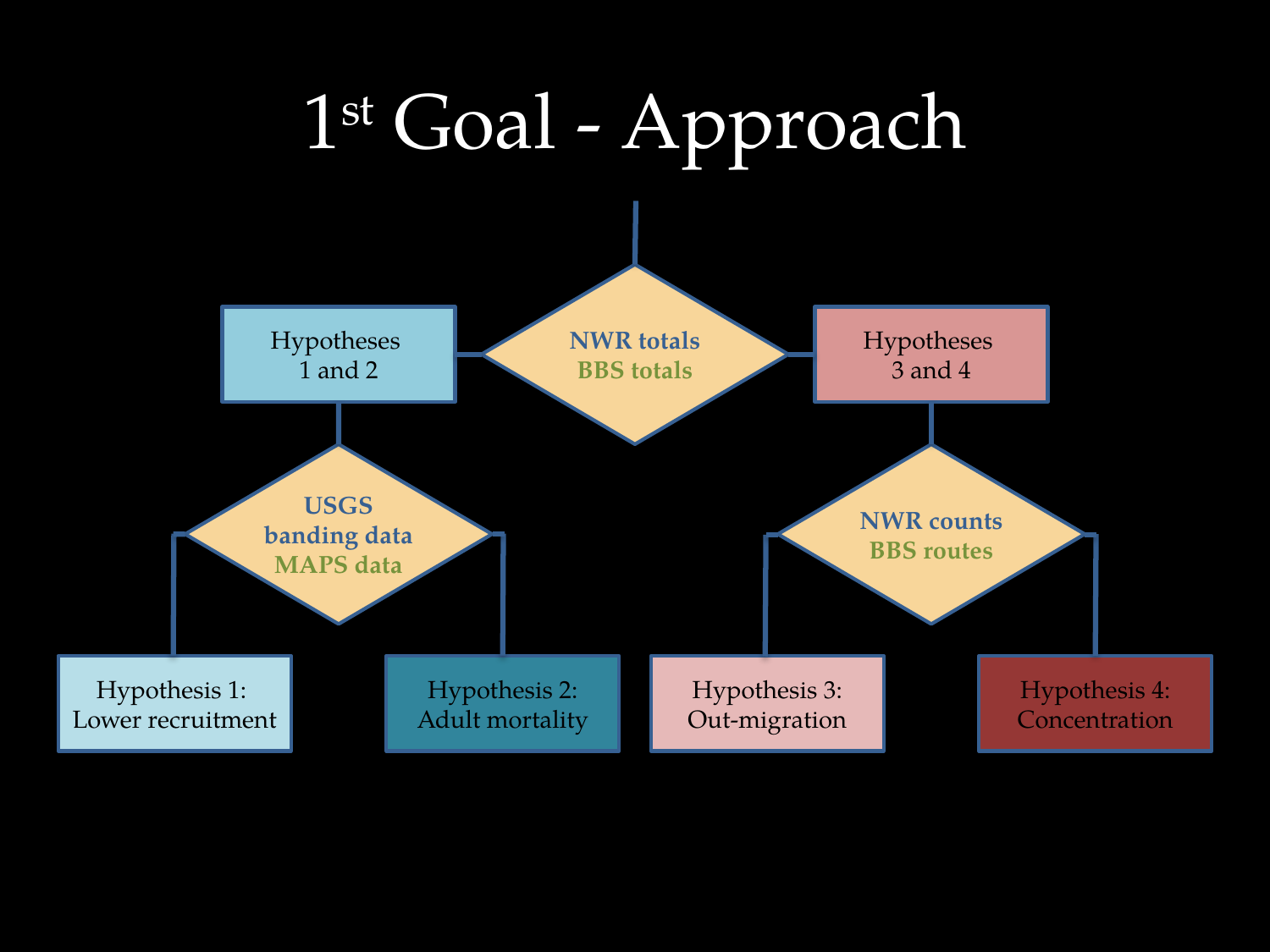

# 1st Goal - Approach
NWR totals
BBS totals
Hypotheses
1 and 2
Hypotheses
3 and 4
USGS banding data
MAPS data
NWR counts
BBS routes
Hypothesis 1:
Lower recruitment
Hypothesis 2:
Adult mortality
Hypothesis 3:
Out-migration
Hypothesis 4: Concentration